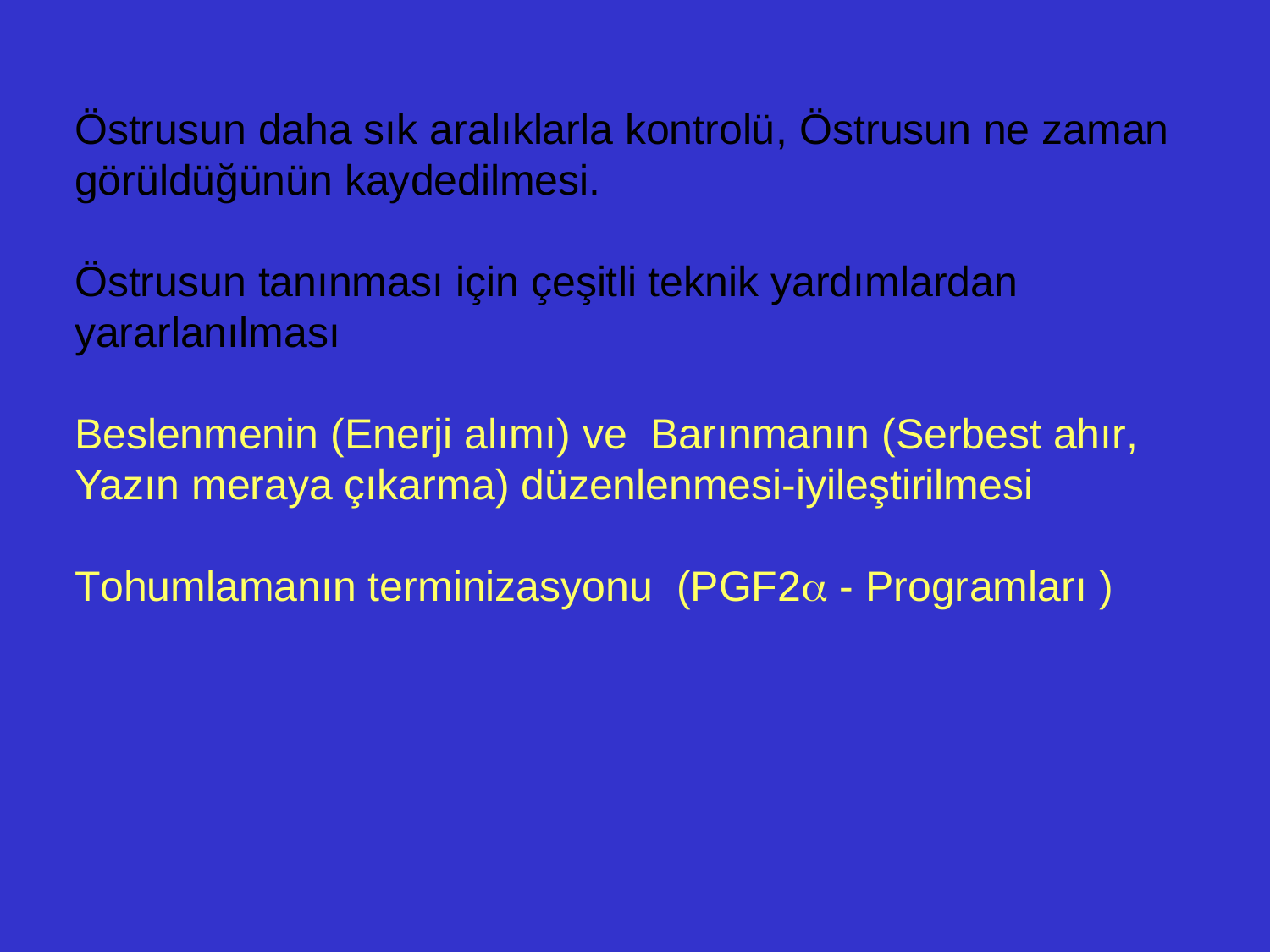

Östrusun daha sık aralıklarla kontrolü, Östrusun ne zaman
görüldüğünün kaydedilmesi.

Östrusun tanınması için çeşitli teknik yardımlardan
yararlanılması

Beslenmenin (Enerji alımı) ve  Barınmanın (Serbest ahır,
Yazın meraya çıkarma) düzenlenmesi-iyileştirilmesi

Tohumlamanın terminizasyonu  (PGF2α - Programları )